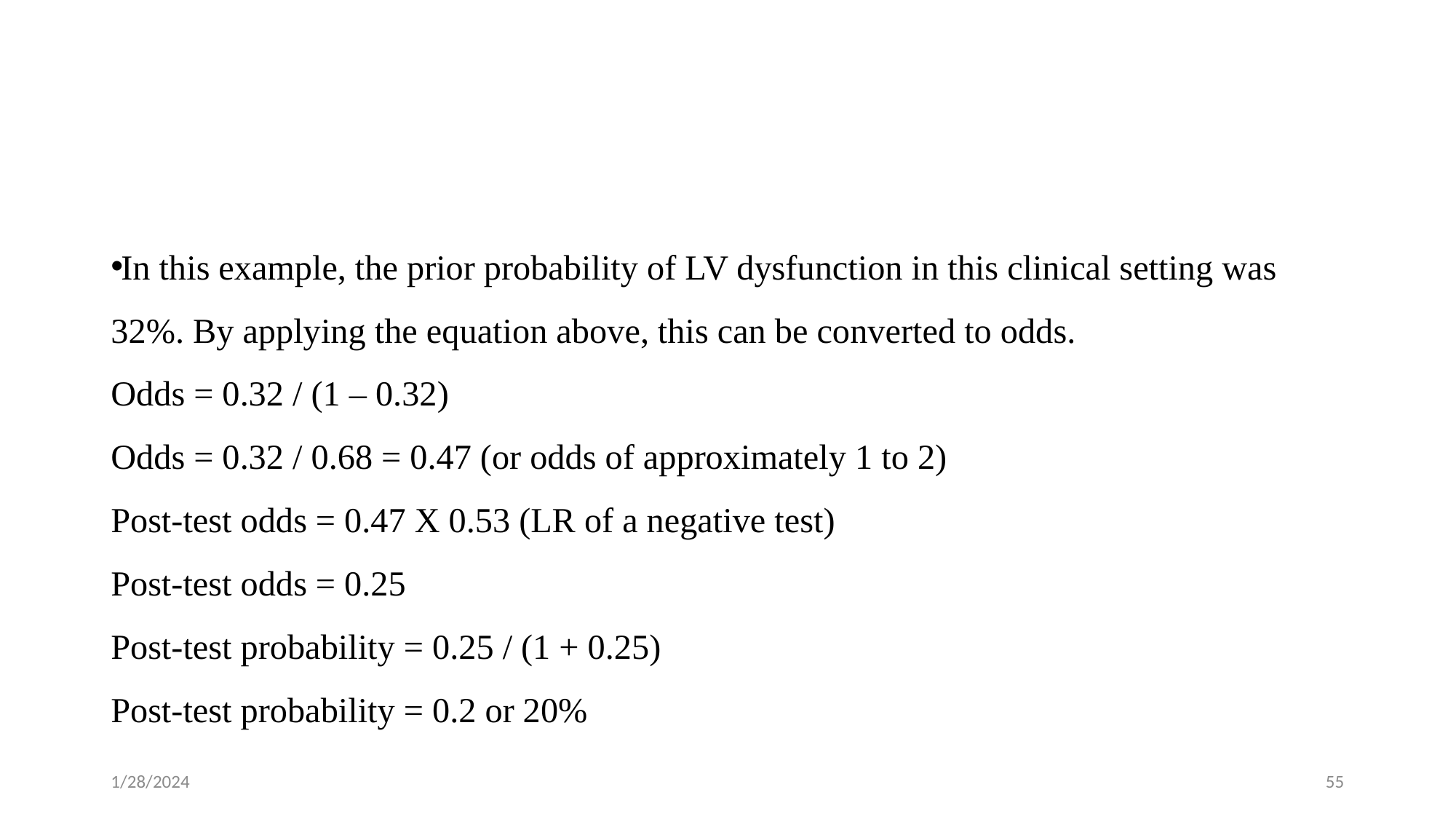

#
In this example, the prior probability of LV dysfunction in this clinical setting was 32%. By applying the equation above, this can be converted to odds.
Odds = 0.32 / (1 – 0.32)
Odds = 0.32 / 0.68 = 0.47 (or odds of approximately 1 to 2)
Post-test odds = 0.47 X 0.53 (LR of a negative test)
Post-test odds = 0.25
Post-test probability = 0.25 / (1 + 0.25)
Post-test probability = 0.2 or 20%
1/28/2024
55